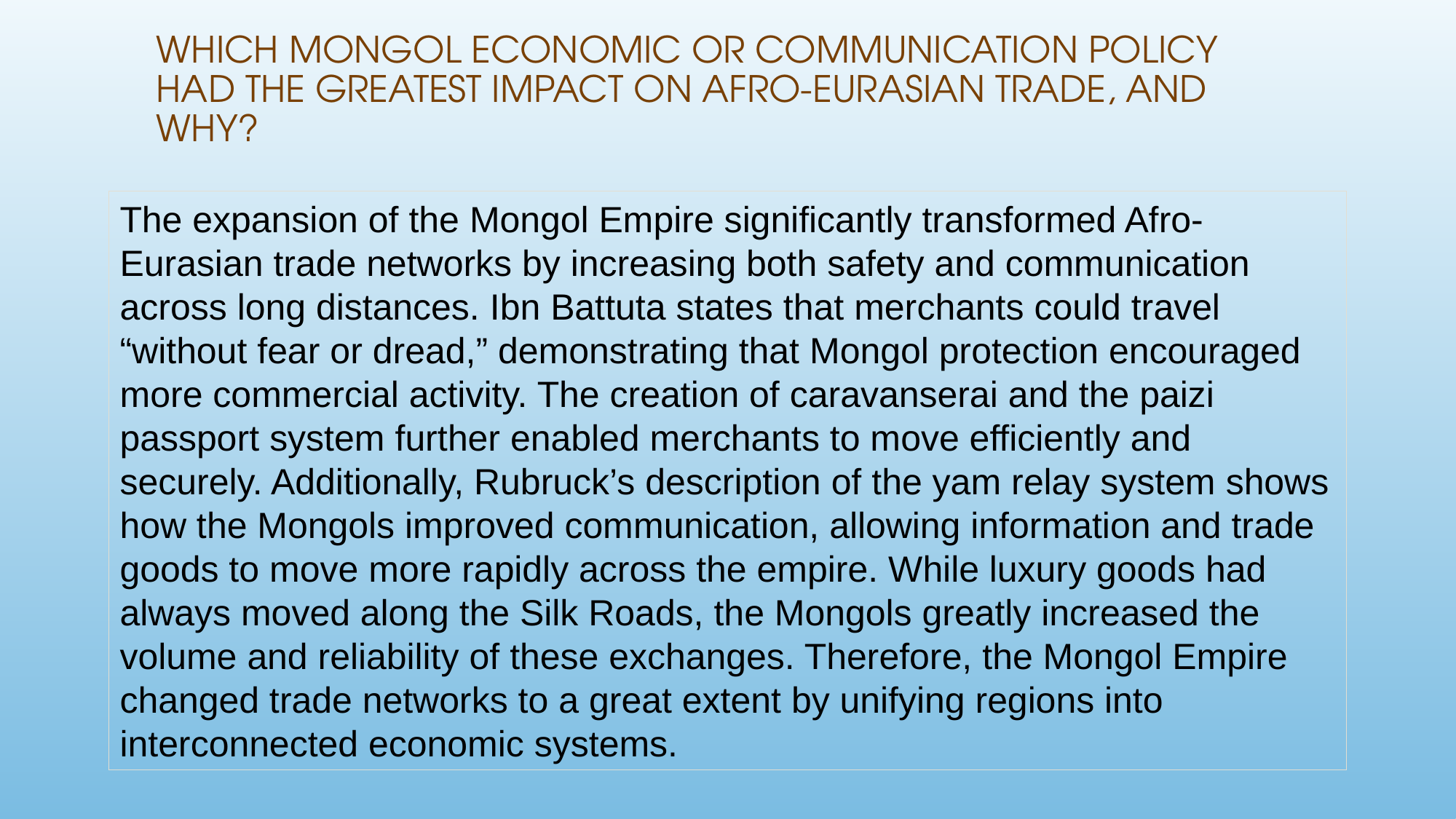

# Which Mongol economic or communication policy had the greatest impact on Afro-Eurasian trade, and why?
The expansion of the Mongol Empire significantly transformed Afro-Eurasian trade networks by increasing both safety and communication across long distances. Ibn Battuta states that merchants could travel “without fear or dread,” demonstrating that Mongol protection encouraged more commercial activity. The creation of caravanserai and the paizi passport system further enabled merchants to move efficiently and securely. Additionally, Rubruck’s description of the yam relay system shows how the Mongols improved communication, allowing information and trade goods to move more rapidly across the empire. While luxury goods had always moved along the Silk Roads, the Mongols greatly increased the volume and reliability of these exchanges. Therefore, the Mongol Empire changed trade networks to a great extent by unifying regions into interconnected economic systems.